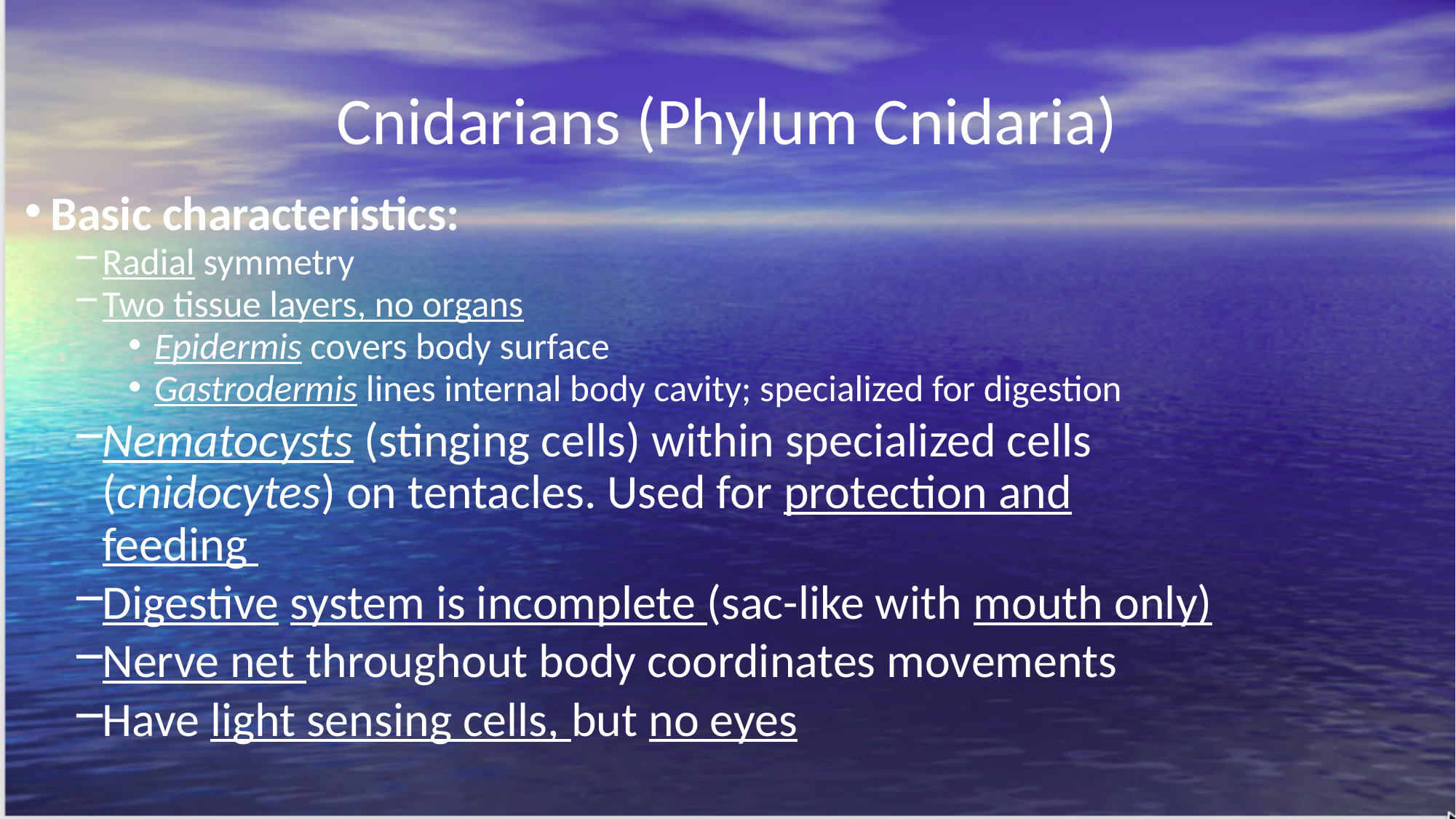

# Cnidarians (Phylum Cnidaria)
Basic characteristics:
Radial symmetry
Two tissue layers, no organs
Epidermis covers body surface
Gastrodermis lines internal body cavity; specialized for digestion
Nematocysts (stinging cells) within specialized cells (cnidocytes) on tentacles. Used for protection and feeding
Digestive system is incomplete (sac-like with mouth only)
Nerve net throughout body coordinates movements
Have light sensing cells, but no eyes